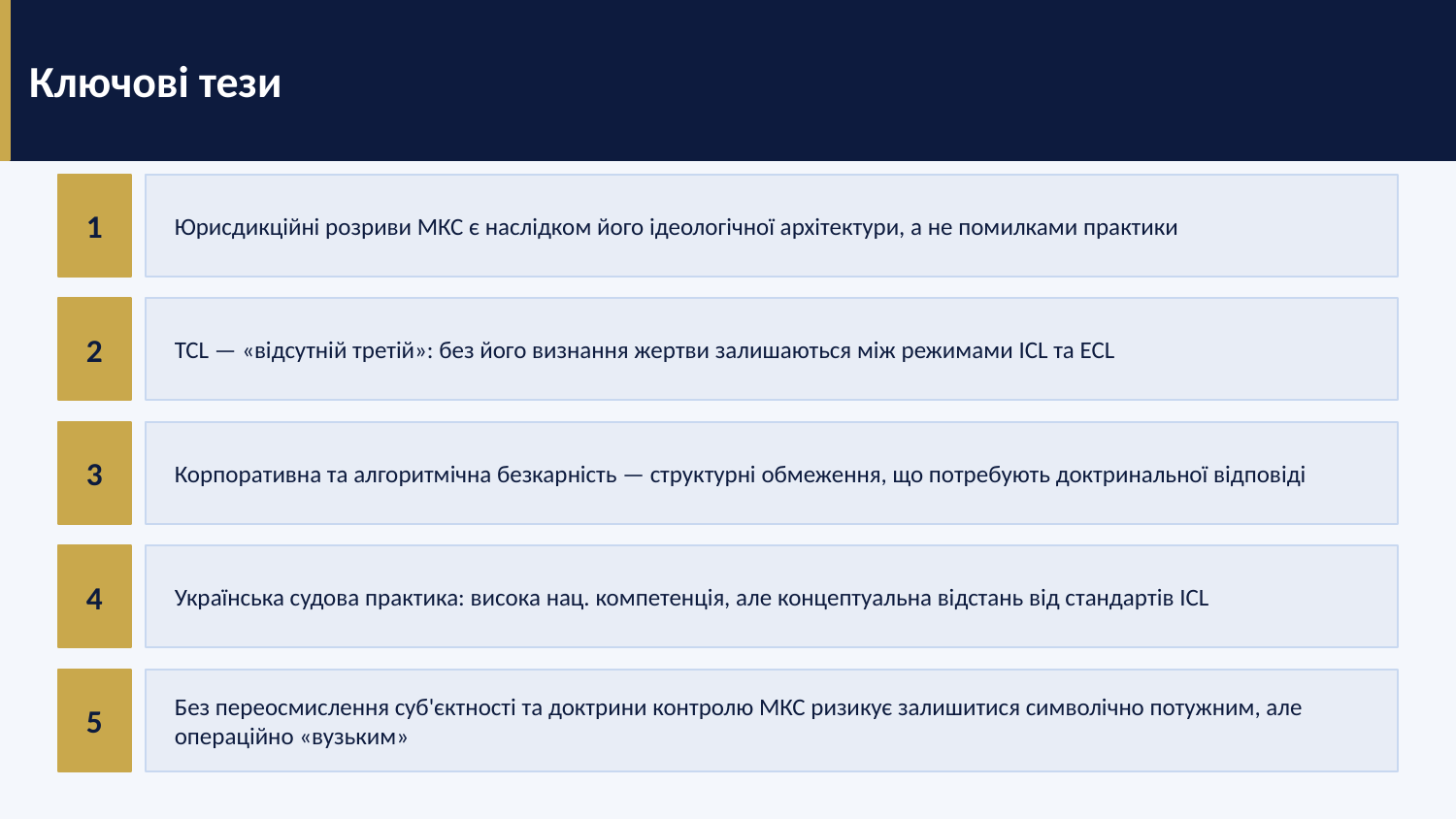

Ключові тези

1

Юрисдикційні розриви МКС є наслідком його ідеологічної архітектури, а не помилками практики

2

TCL — «відсутній третій»: без його визнання жертви залишаються між режимами ICL та ECL

3

Корпоративна та алгоритмічна безкарність — структурні обмеження, що потребують доктринальної відповіді

4

Українська судова практика: висока нац. компетенція, але концептуальна відстань від стандартів ICL

5

Без переосмислення суб'єктності та доктрини контролю МКС ризикує залишитися символічно потужним, але операційно «вузьким»